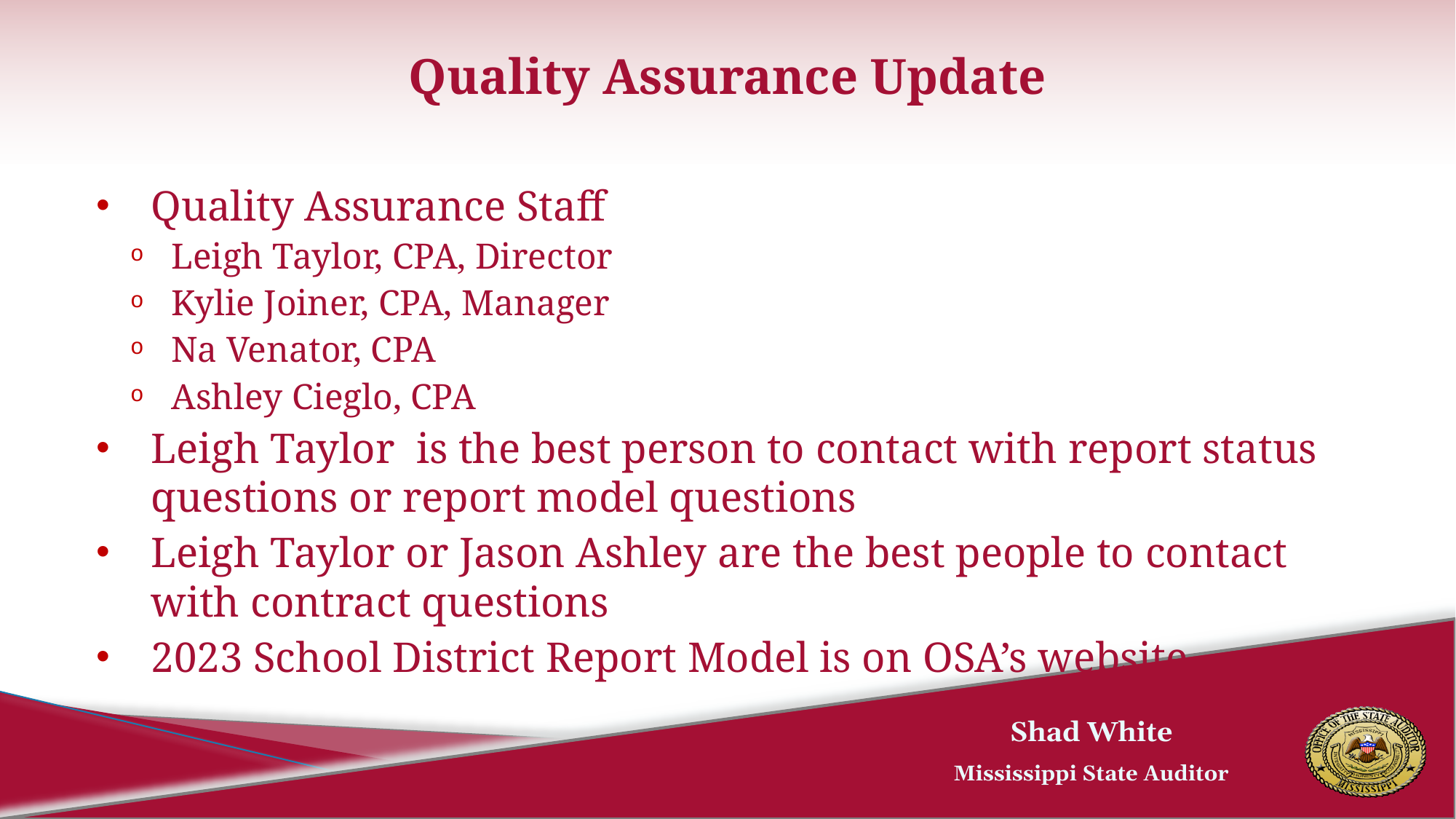

# Quality Assurance Update
Quality Assurance Staff
Leigh Taylor, CPA, Director
Kylie Joiner, CPA, Manager
Na Venator, CPA
Ashley Cieglo, CPA
Leigh Taylor  is the best person to contact with report status questions or report model questions
Leigh Taylor or Jason Ashley are the best people to contact with contract questions
2023 School District Report Model is on OSA’s website